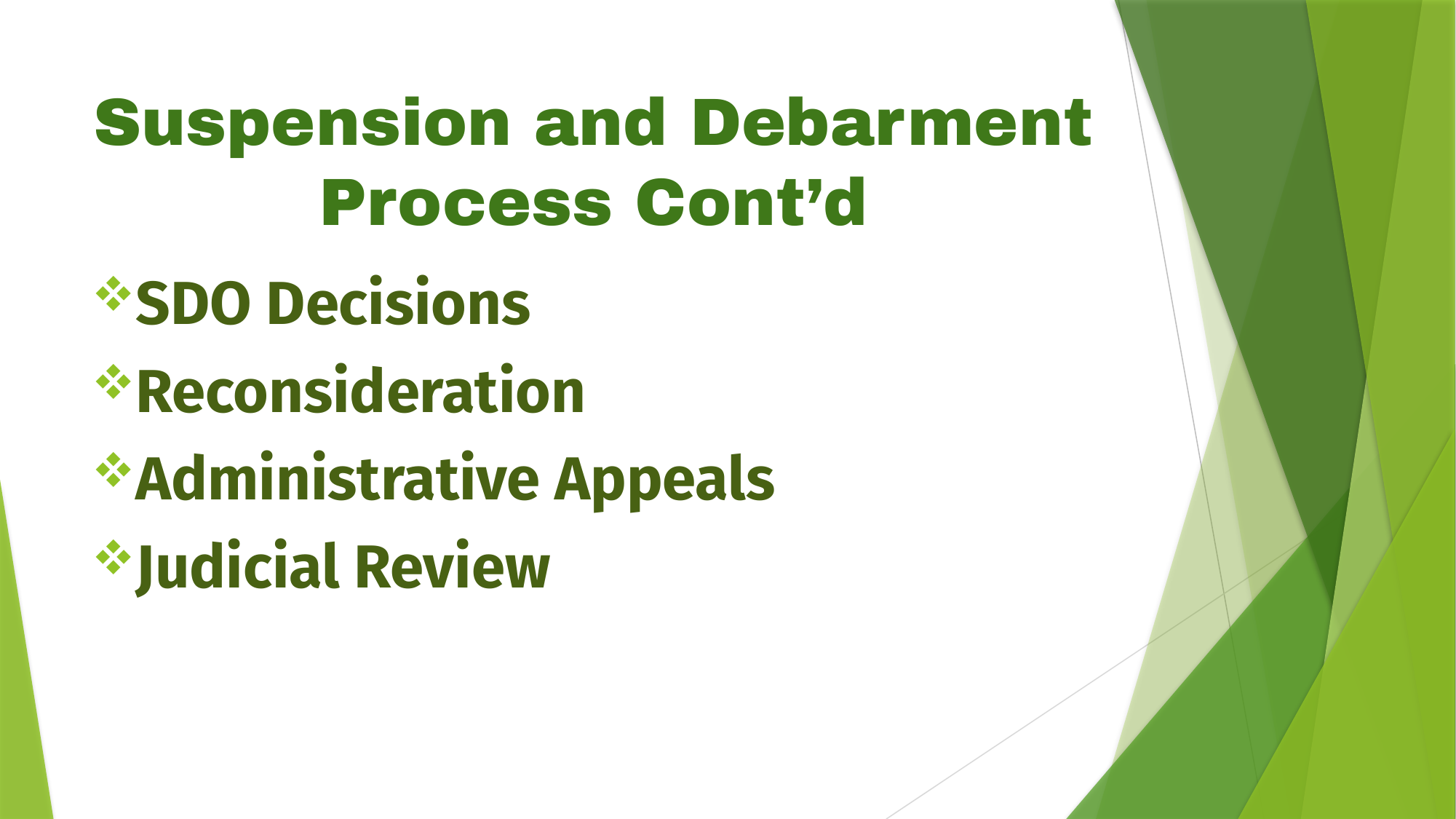

# Suspension and Debarment Process Cont’d
SDO Decisions
Reconsideration
Administrative Appeals
Judicial Review